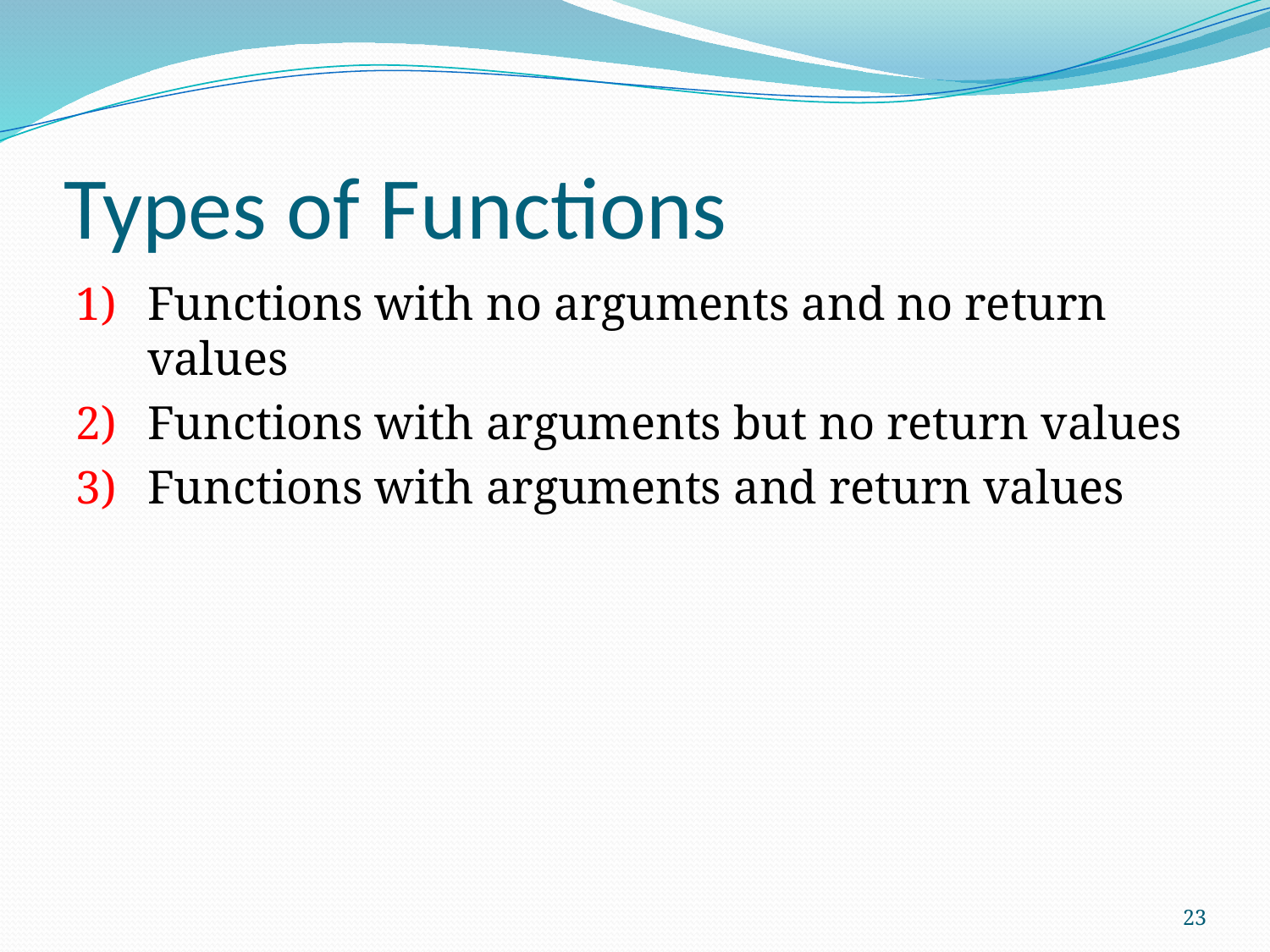

# Types of Functions
Functions with no arguments and no return values
Functions with arguments but no return values
Functions with arguments and return values
23